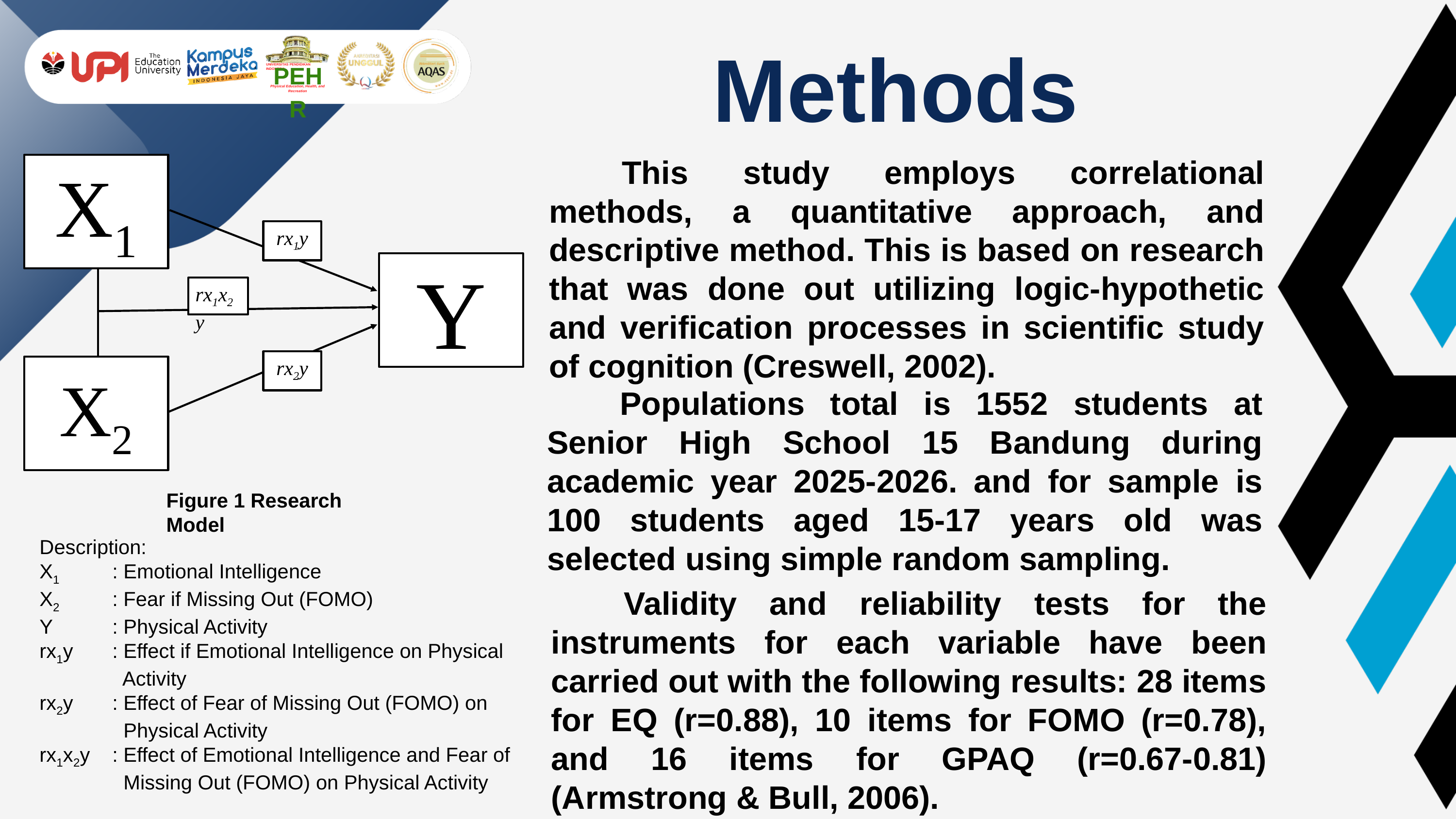

Methods

PEHR
UNIVERSITAS PENDIDIKAN INDONESIA
Physical Education, Health, and Recreation
	This study employs correlational methods, a quantitative approach, and descriptive method. This is based on research that was done out utilizing logic-hypothetic and verification processes in scientific study of cognition (Creswell, 2002).
X1
rx1y
Y
rx1x2y
rx2y
X2

	Populations total is 1552 students at Senior High School 15 Bandung during academic year 2025-2026. and for sample is 100 students aged 15-17 years old was selected using simple random sampling.
Figure 1 Research Model
Description:
X1	: Emotional Intelligence
X2	: Fear if Missing Out (FOMO)
Y	: Physical Activity
rx1y	: Effect if Emotional Intelligence on Physical 	  Activity
rx2y	: Effect of Fear of Missing Out (FOMO) on 	  Physical Activity
rx1x2y	: Effect of Emotional Intelligence and Fear of 	  Missing Out (FOMO) on Physical Activity
	Validity and reliability tests for the instruments for each variable have been carried out with the following results: 28 items for EQ (r=0.88), 10 items for FOMO (r=0.78), and 16 items for GPAQ (r=0.67-0.81) (Armstrong & Bull, 2006).